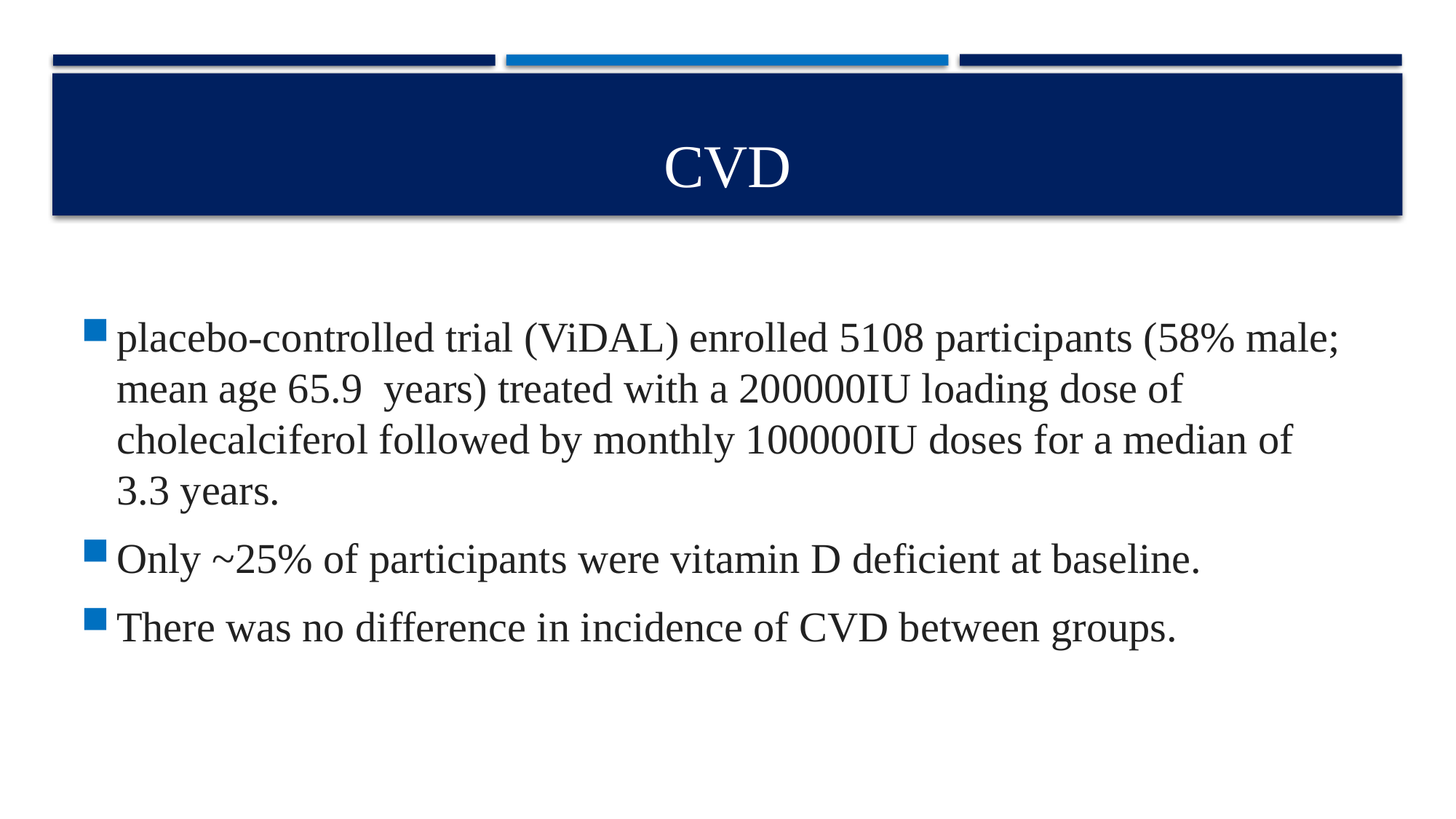

# CVD
placebo-controlled trial (ViDAL) enrolled 5108 participants (58% male; mean age 65.9  years) treated with a 200000IU loading dose of cholecalciferol followed by monthly 100000IU doses for a median of 3.3 years.
Only ~25% of participants were vitamin D deficient at baseline.
There was no difference in incidence of CVD between groups.